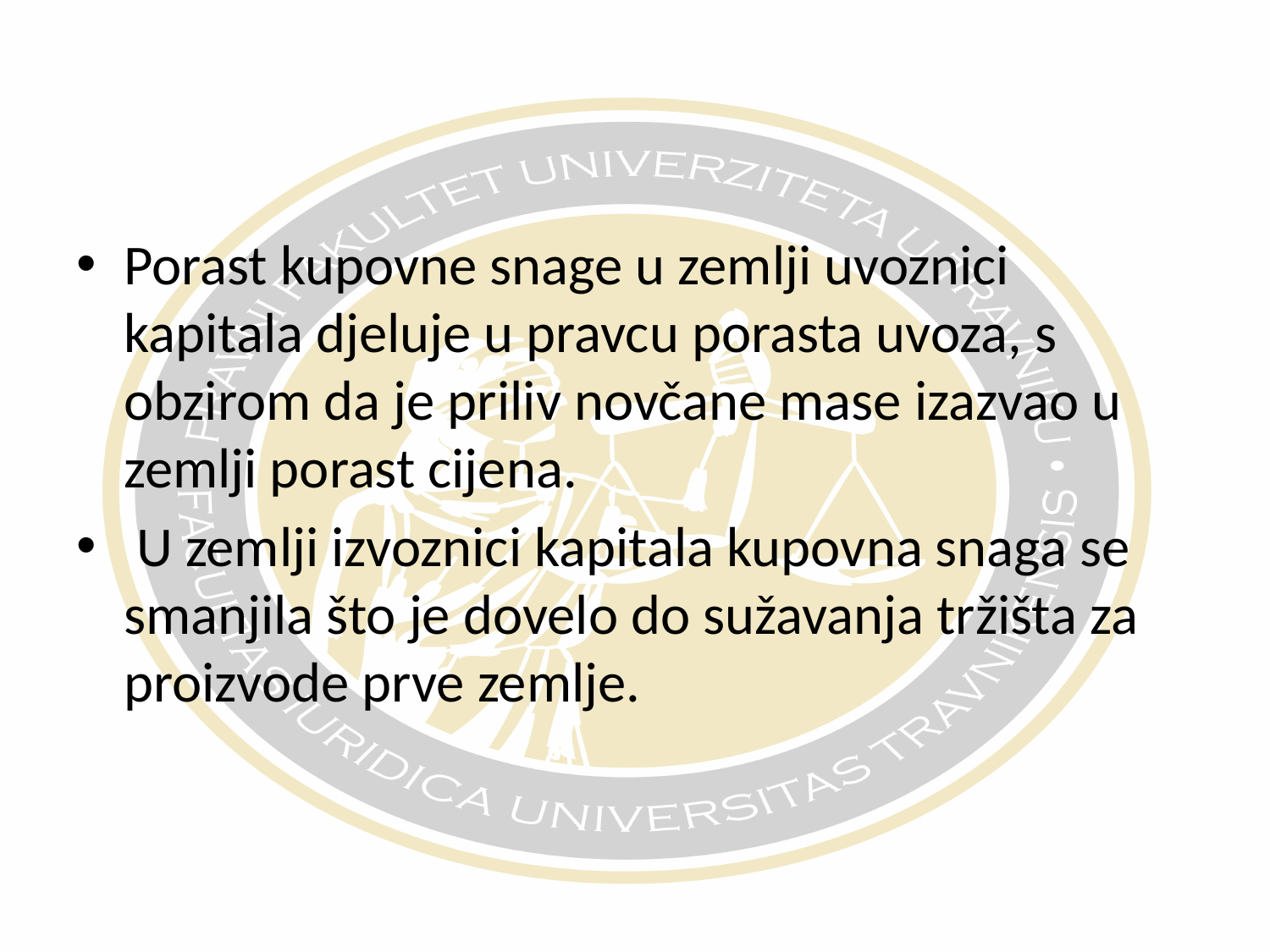

Porast kupovne snage u zemlji uvoznici kapitala djeluje u pravcu porasta uvoza, s obzirom da je priliv novčane mase izazvao u zemlji porast cijena.
 U zemlji izvoznici kapitala kupovna snaga se smanjila što je dovelo do sužavanja tržišta za proizvode prve zemlje.